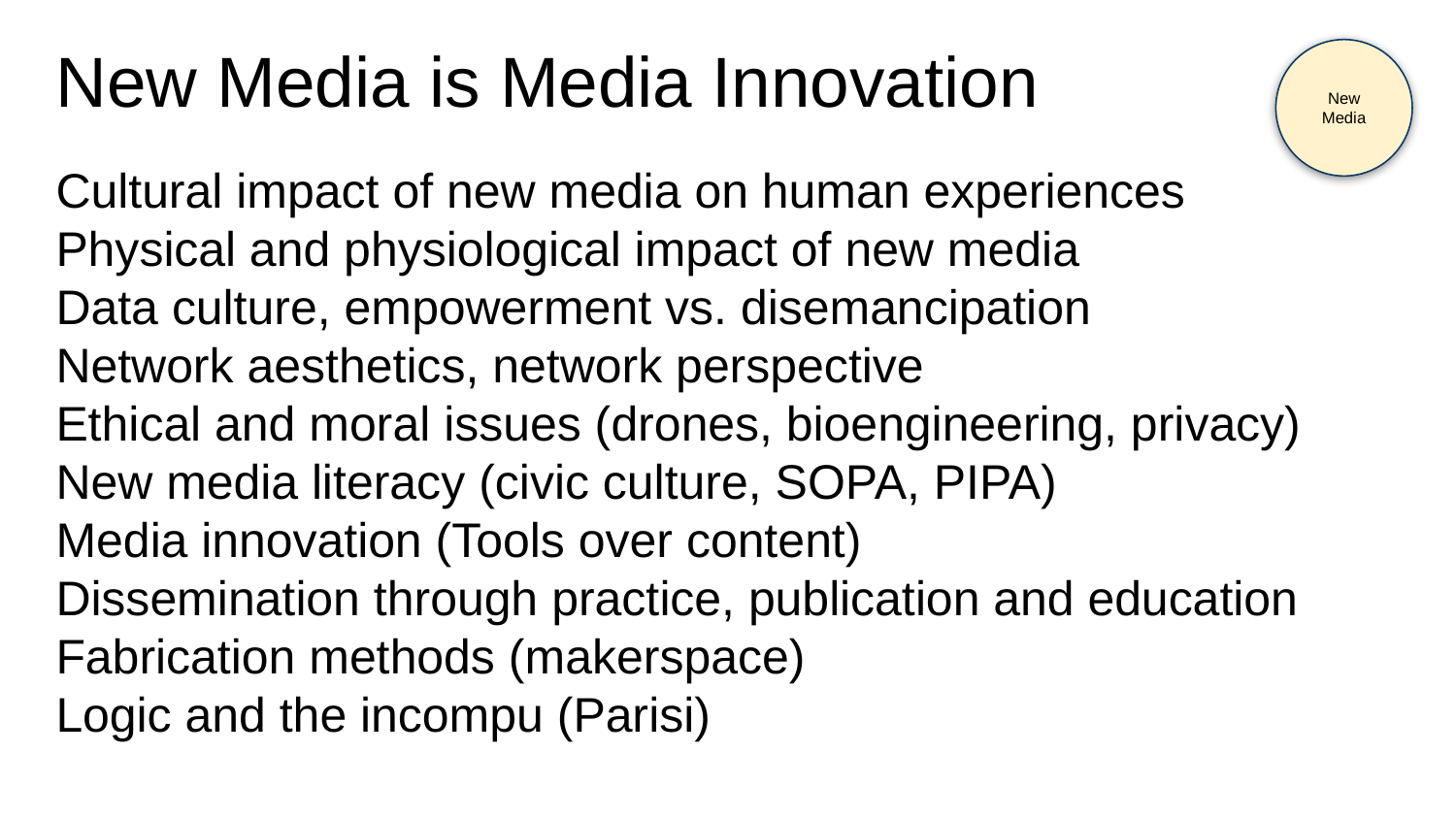

# New Media is Media Innovation
New Media
Cultural impact of new media on human experiences
Physical and physiological impact of new media
Data culture, empowerment vs. disemancipation
Network aesthetics, network perspective
Ethical and moral issues (drones, bioengineering, privacy)
New media literacy (civic culture, SOPA, PIPA)
Media innovation (Tools over content)
Dissemination through practice, publication and education
Fabrication methods (makerspace)
Logic and the incompu (Parisi)